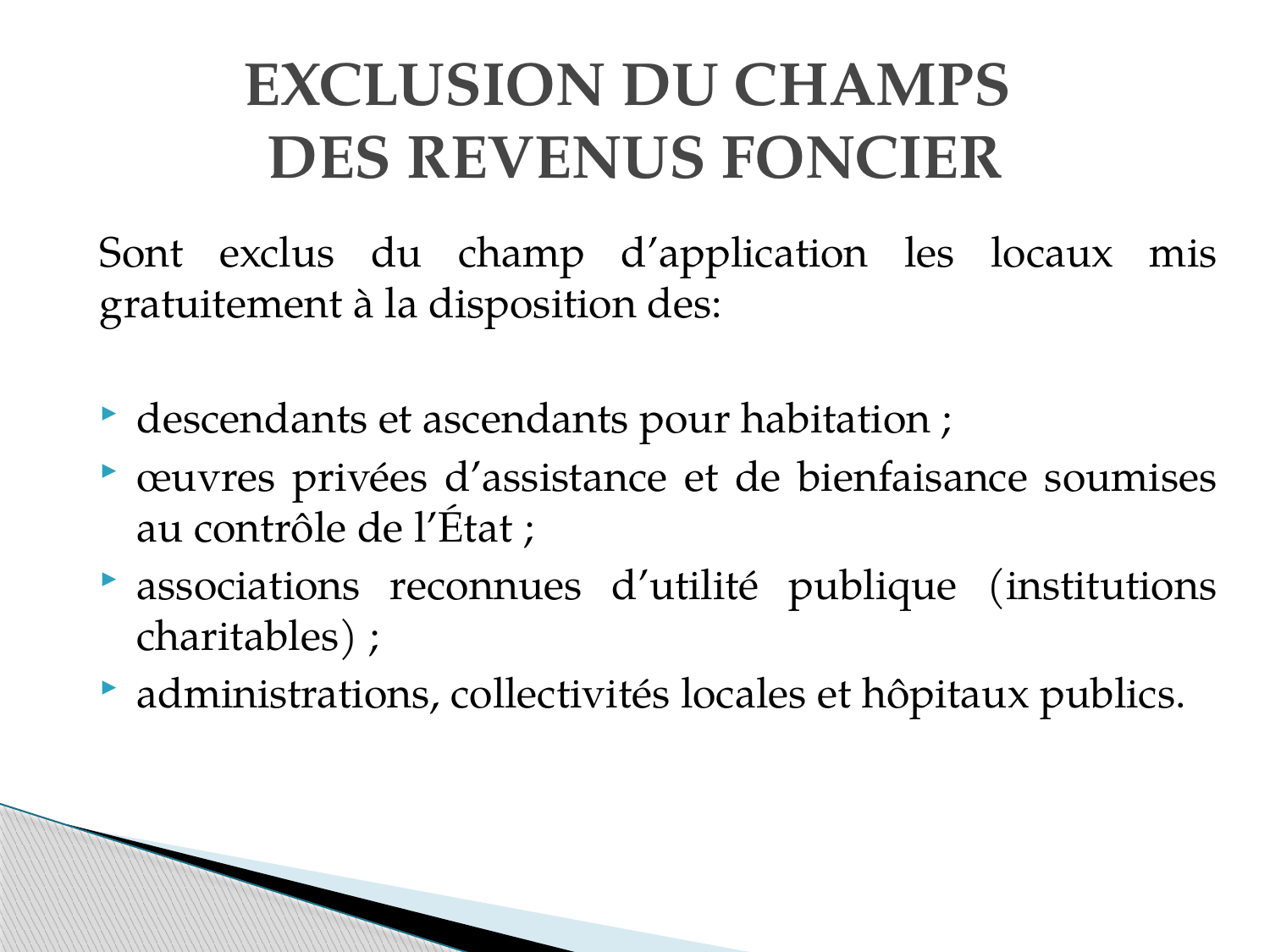

# Exclusion du champs des revenus foncier
Sont exclus du champ d’application les locaux mis gratuitement à la disposition des:

descendants et ascendants pour habitation ;
œuvres privées d’assistance et de bienfaisance soumises au contrôle de l’État ;
associations reconnues d’utilité publique (institutions charitables) ;
administrations, collectivités locales et hôpitaux publics.